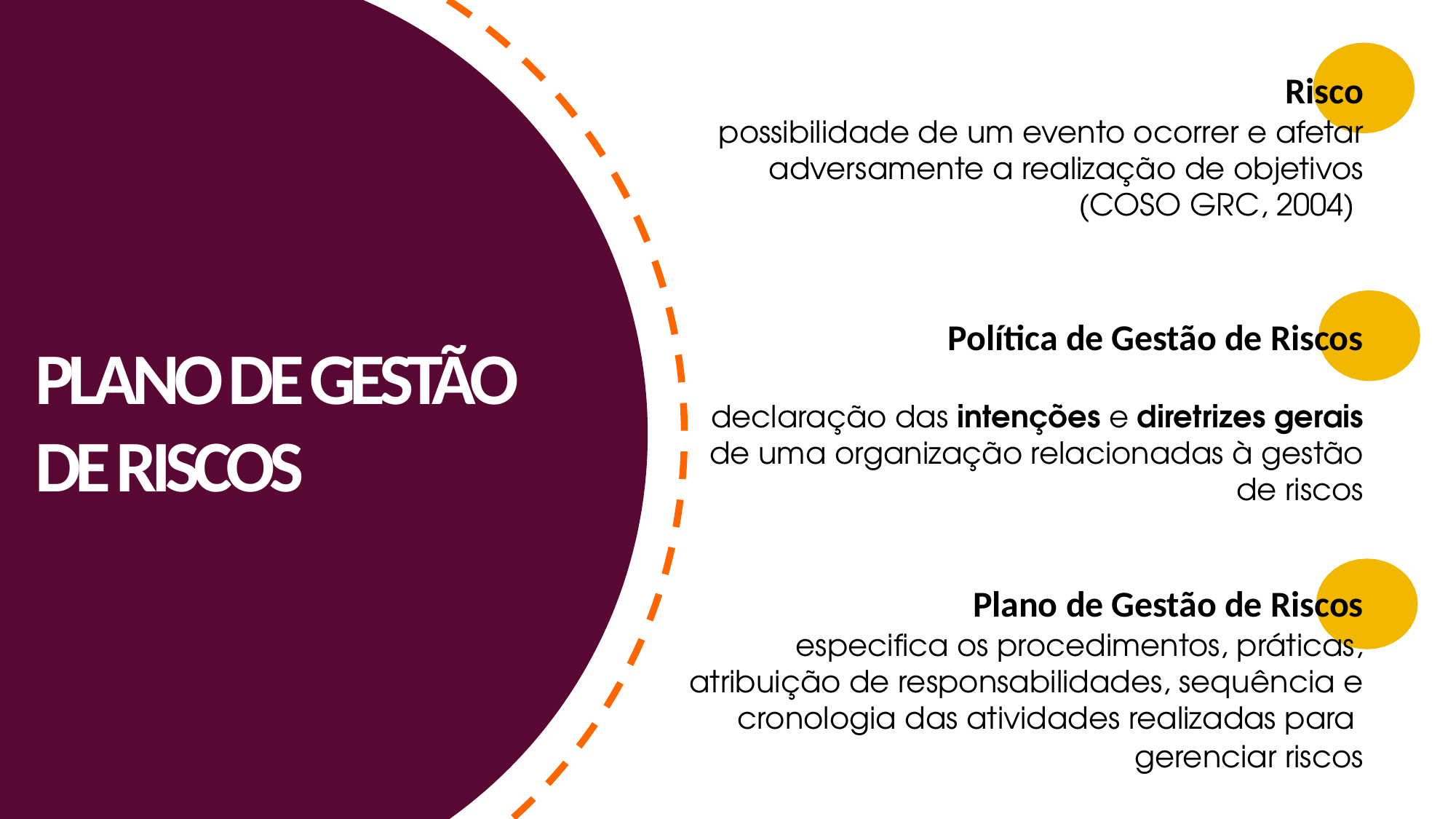

Risco
possibilidade de um evento ocorrer e afetar adversamente a realização de objetivos (COSO GRC, 2004)

Política de Gestão de Riscos

declaração das intenções e diretrizes gerais de uma organização relacionadas à gestão de riscos

Plano de Gestão de Riscos
especifica os procedimentos, práticas, atribuição de responsabilidades, sequência e cronologia das atividades realizadas para
gerenciar riscos

PLANO DE GESTÃO DE RISCOS